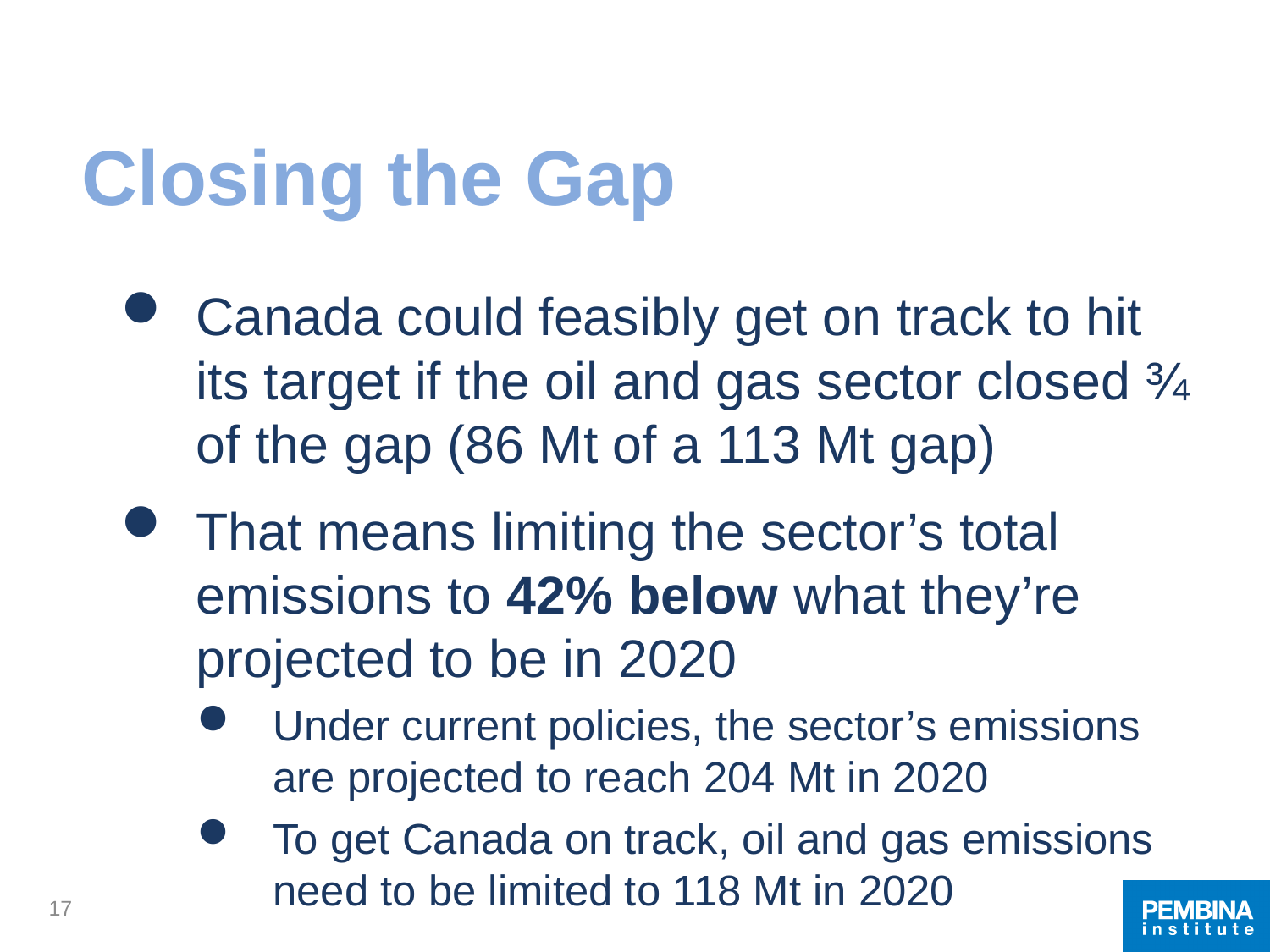

# Closing the Gap
Canada could feasibly get on track to hit its target if the oil and gas sector closed ¾ of the gap (86 Mt of a 113 Mt gap)
That means limiting the sector’s total emissions to 42% below what they’re projected to be in 2020
Under current policies, the sector’s emissions are projected to reach 204 Mt in 2020
To get Canada on track, oil and gas emissions need to be limited to 118 Mt in 2020
17